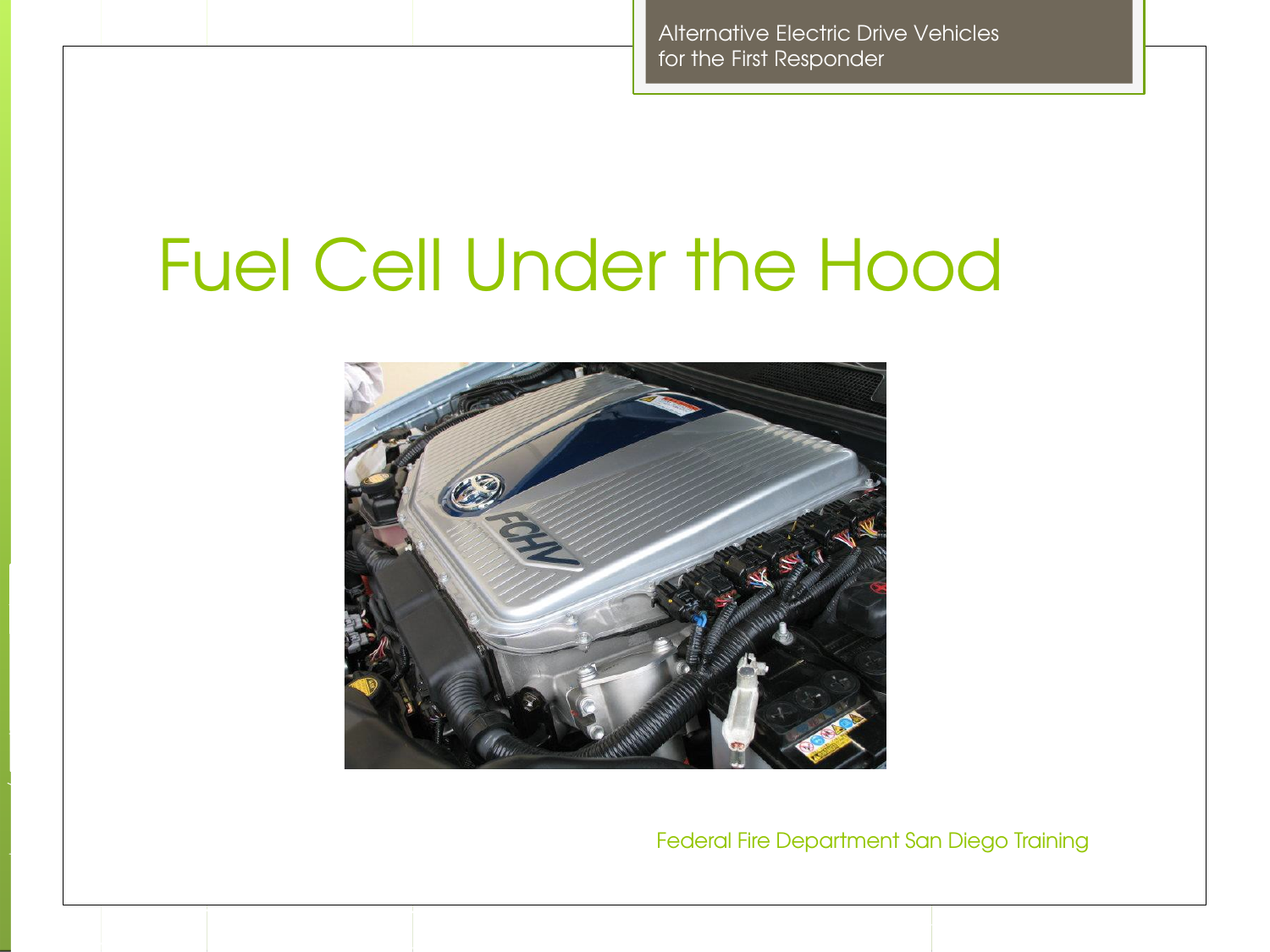

Alternative Electric Drive Vehicles for the First Responder

Fuel Cell Under the Hood

Federal Fire Department San Diego Training